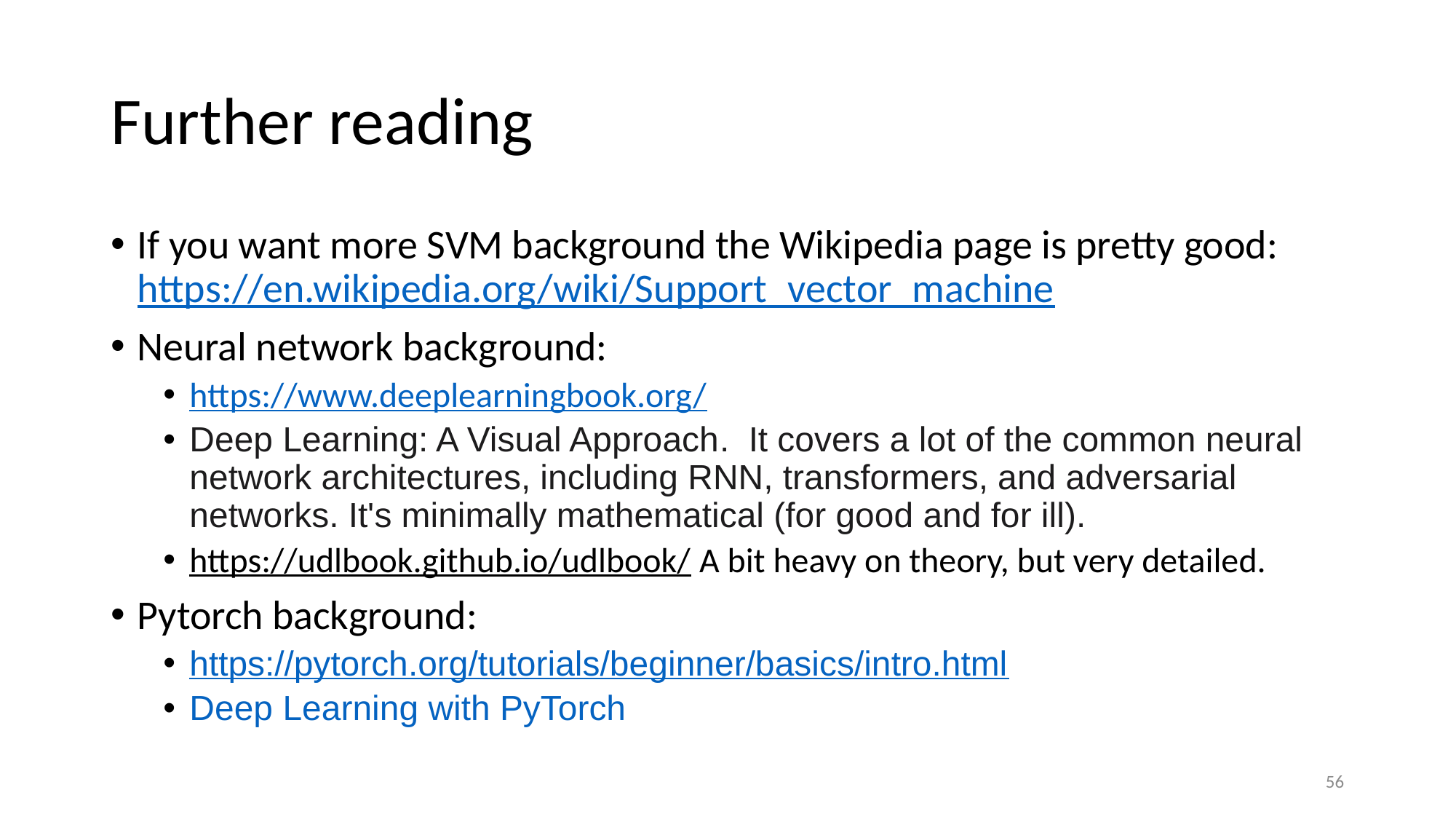

# Further reading
If you want more SVM background the Wikipedia page is pretty good: https://en.wikipedia.org/wiki/Support_vector_machine
Neural network background:
https://www.deeplearningbook.org/
Deep Learning: A Visual Approach.  It covers a lot of the common neural network architectures, including RNN, transformers, and adversarial networks. It's minimally mathematical (for good and for ill).
https://udlbook.github.io/udlbook/ A bit heavy on theory, but very detailed.
Pytorch background:
https://pytorch.org/tutorials/beginner/basics/intro.html
Deep Learning with PyTorch
56